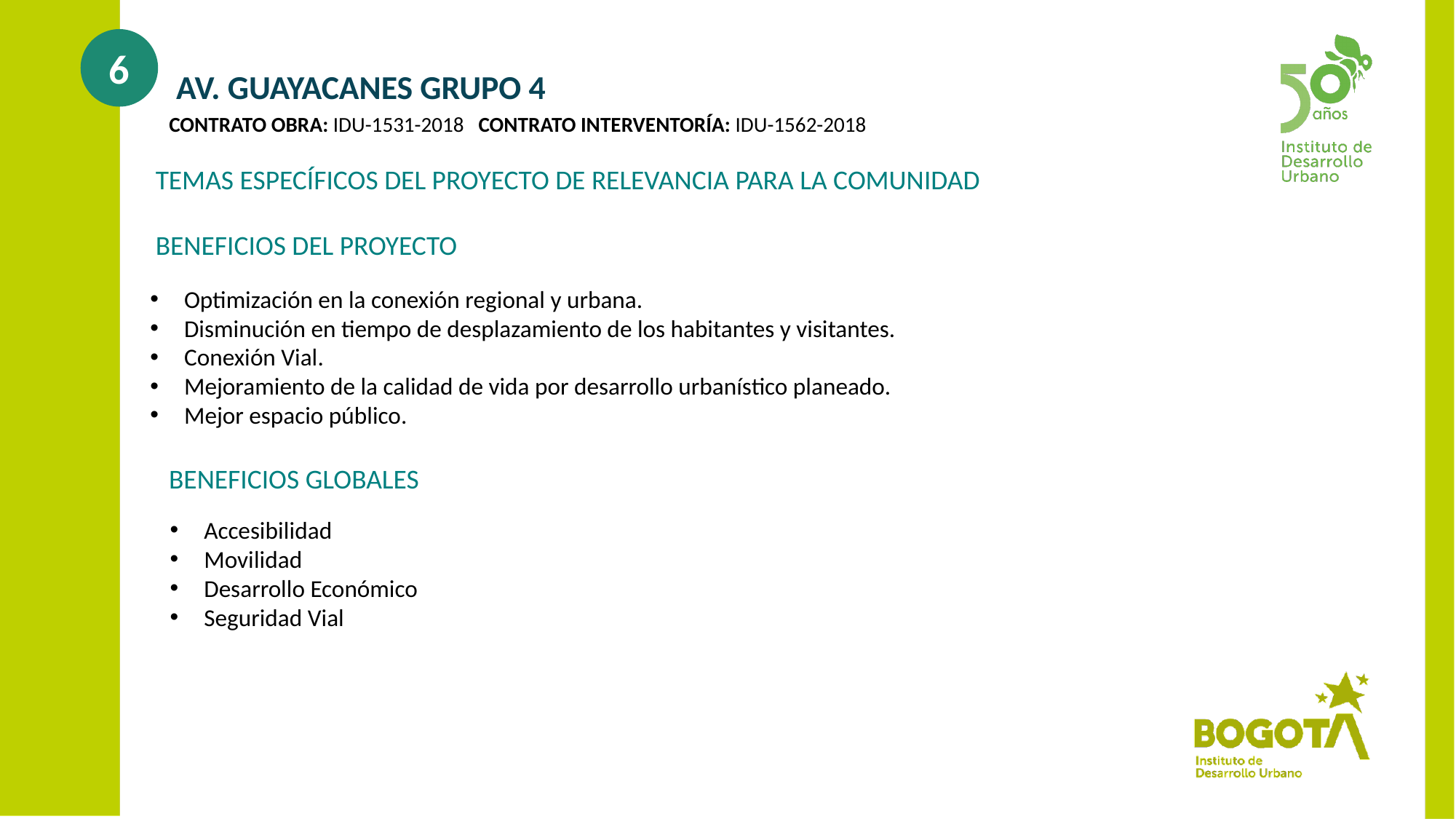

6
# AV. GUAYACANES GRUPO 4
CONTRATO OBRA: IDU-1531-2018   CONTRATO INTERVENTORÍA: IDU-1562-2018
TEMAS ESPECÍFICOS DEL PROYECTO DE RELEVANCIA PARA LA COMUNIDAD
BENEFICIOS DEL PROYECTO
Optimización en la conexión regional y urbana.
Disminución en tiempo de desplazamiento de los habitantes y visitantes.
Conexión Vial.
Mejoramiento de la calidad de vida por desarrollo urbanístico planeado.
Mejor espacio público.

BENEFICIOS GLOBALES
Accesibilidad
Movilidad
Desarrollo Económico
Seguridad Vial